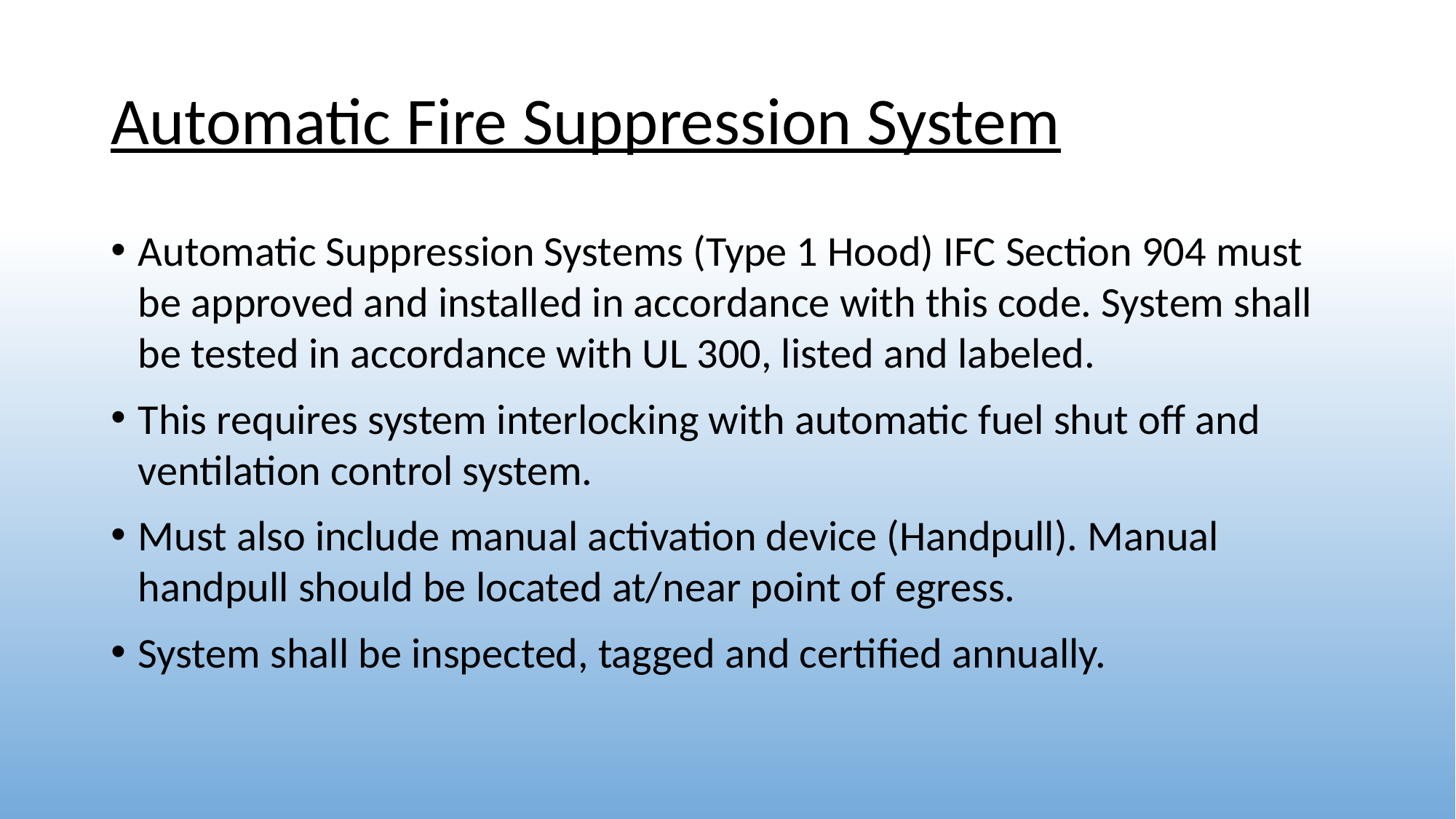

# Automatic Fire Suppression System
Automatic Suppression Systems (Type 1 Hood) IFC Section 904 must be approved and installed in accordance with this code. System shall be tested in accordance with UL 300, listed and labeled.
This requires system interlocking with automatic fuel shut off and ventilation control system.
Must also include manual activation device (Handpull). Manual handpull should be located at/near point of egress.
System shall be inspected, tagged and certified annually.